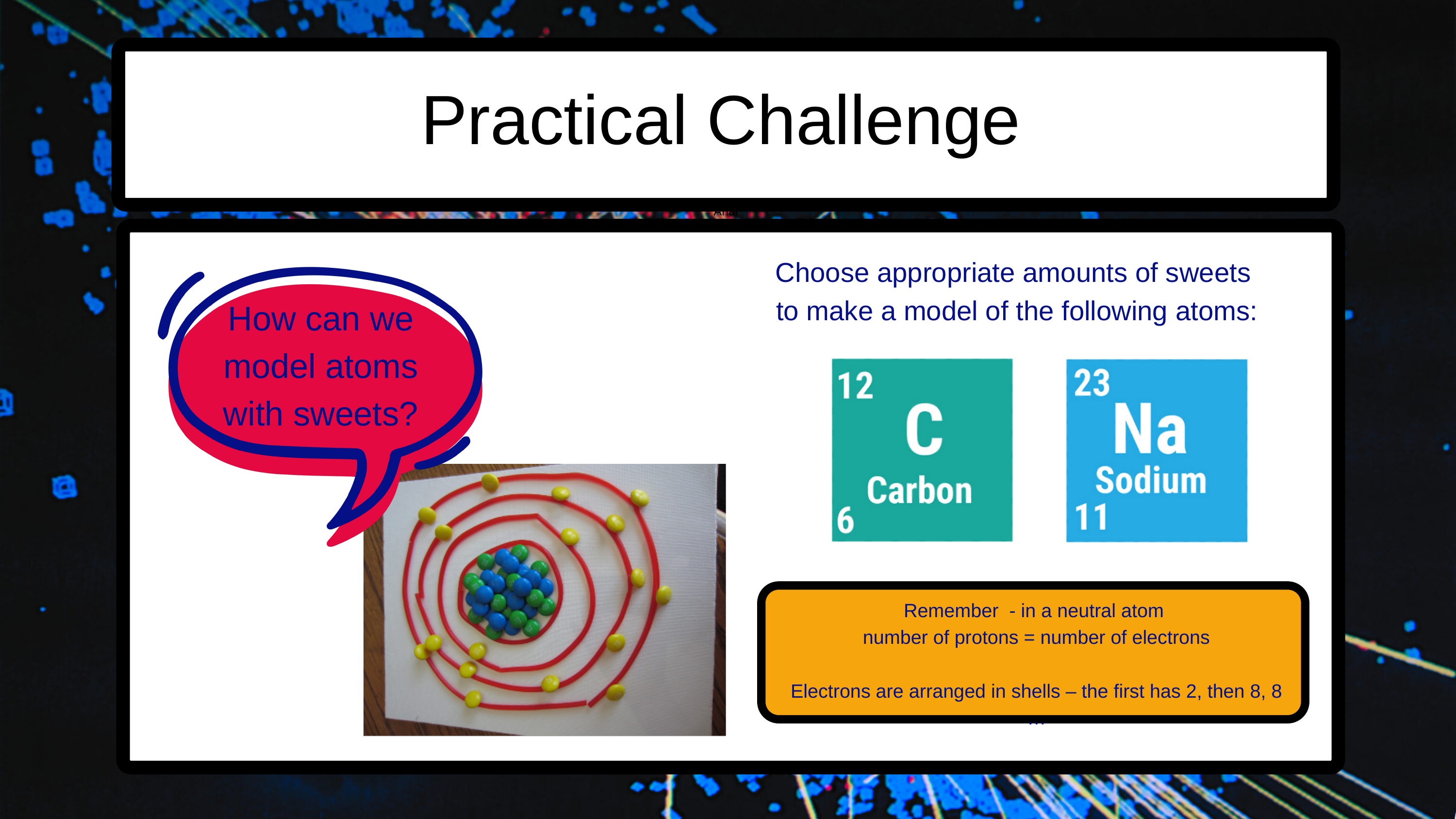

Practical Challenge
Arial

Choose appropriate amounts of sweets
to make a model of the following atoms:

How can we model atoms with sweets?

Remember  - in a neutral atom
number of protons = number of electrons

Electrons are arranged in shells – the first has 2, then 8, 8 …